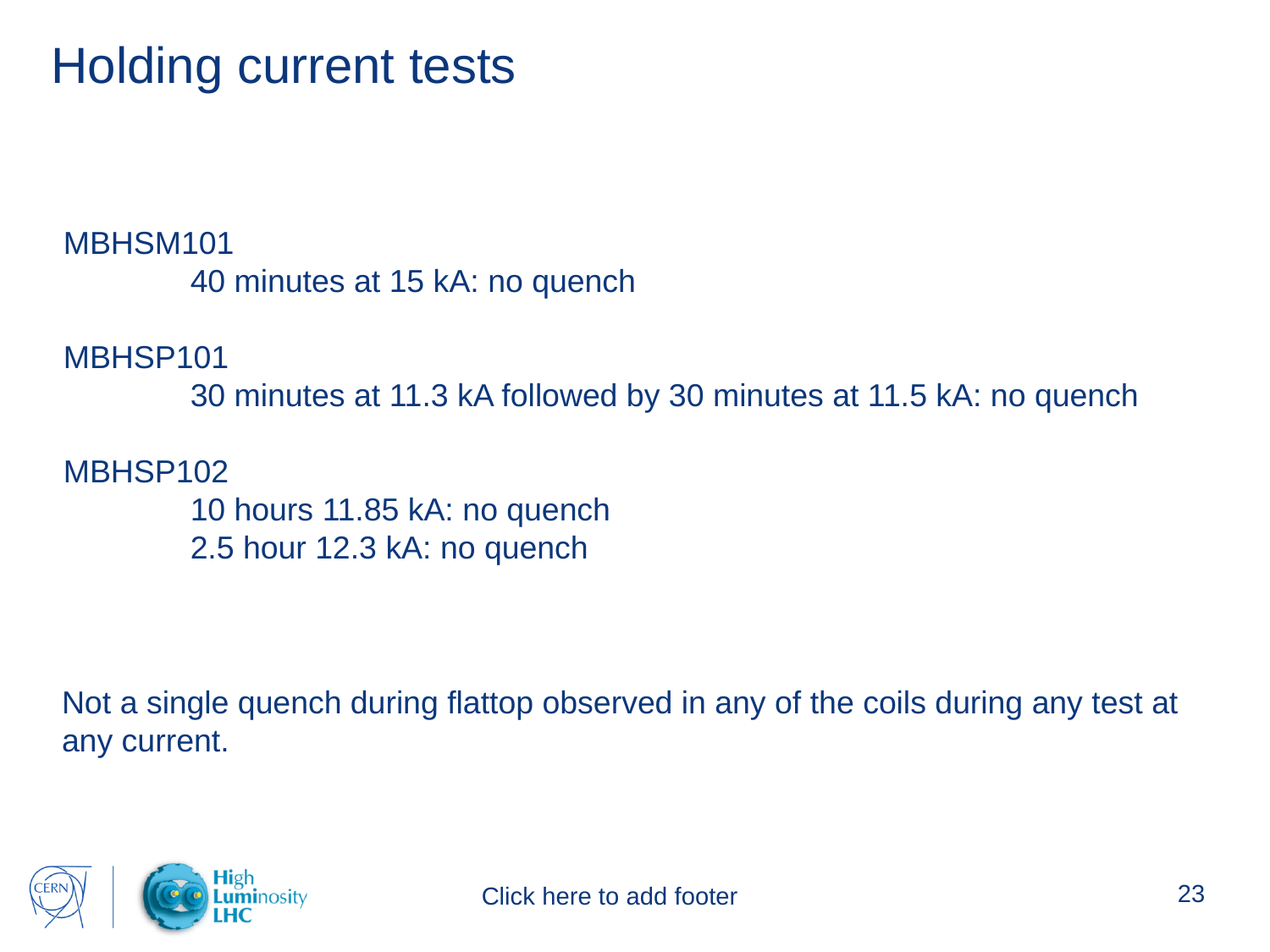

Holding current tests
MBHSM101
	40 minutes at 15 kA: no quench

MBHSP101
	30 minutes at 11.3 kA followed by 30 minutes at 11.5 kA: no quench

MBHSP102
	10 hours 11.85 kA: no quench
	2.5 hour 12.3 kA: no quench

Not a single quench during flattop observed in any of the coils during any test at any current.